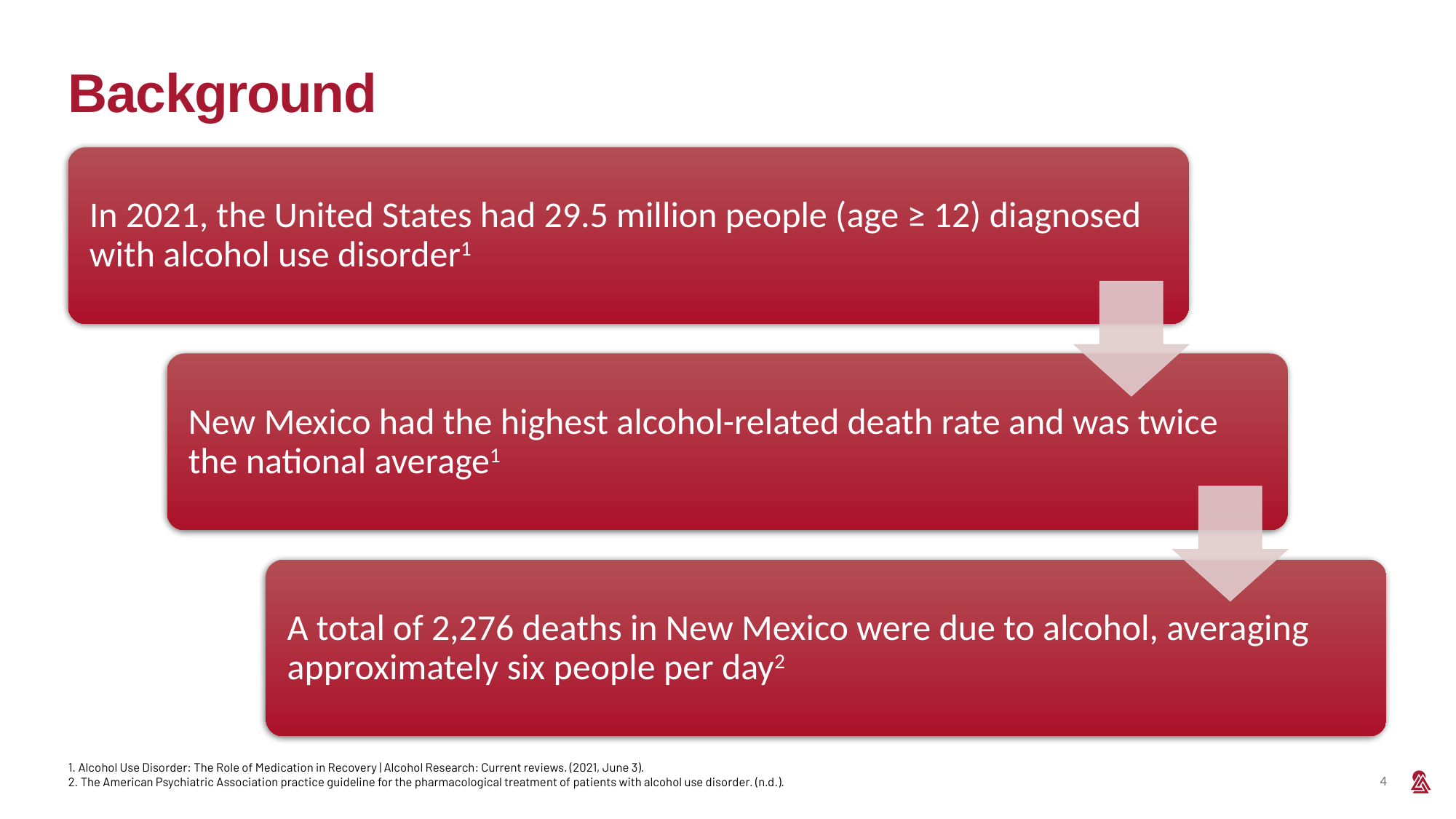

# Background
In 2021, the United States had 29.5 million people (age ≥ 12) diagnosed with alcohol use disorder1
New Mexico had the highest alcohol-related death rate and was twice the national average1
A total of 2,276 deaths in New Mexico were due to alcohol, averaging approximately six people per day2

1. Alcohol Use Disorder: The Role of Medication in Recovery | Alcohol Research: Current reviews. (2021, June 3).
2. The American Psychiatric Association practice guideline for the pharmacological treatment of patients with alcohol use disorder. (n.d.).
4